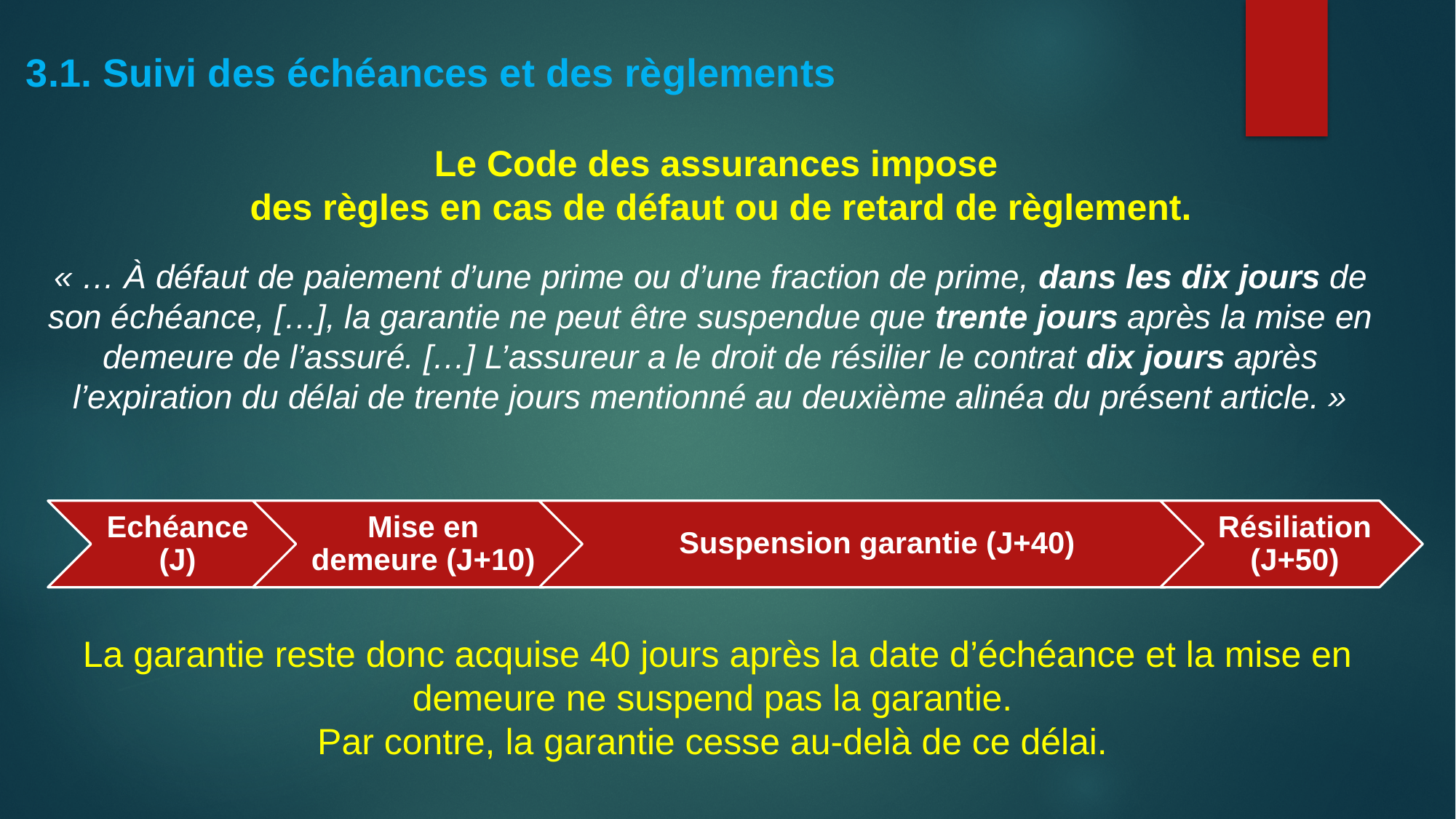

3.1. Suivi des échéances et des règlements
Le Code des assurances impose
des règles en cas de défaut ou de retard de règlement.
« … À défaut de paiement d’une prime ou d’une fraction de prime, dans les dix jours de son échéance, […], la garantie ne peut être suspendue que trente jours après la mise en demeure de l’assuré. […] L’assureur a le droit de résilier le contrat dix jours après l’expiration du délai de trente jours mentionné au deuxième alinéa du présent article. »
Echéance (J)
Mise en demeure (J+10)
Suspension garantie (J+40)
Résiliation (J+50)
La garantie reste donc acquise 40 jours après la date d’échéance et la mise en demeure ne suspend pas la garantie.
Par contre, la garantie cesse au-delà de ce délai.